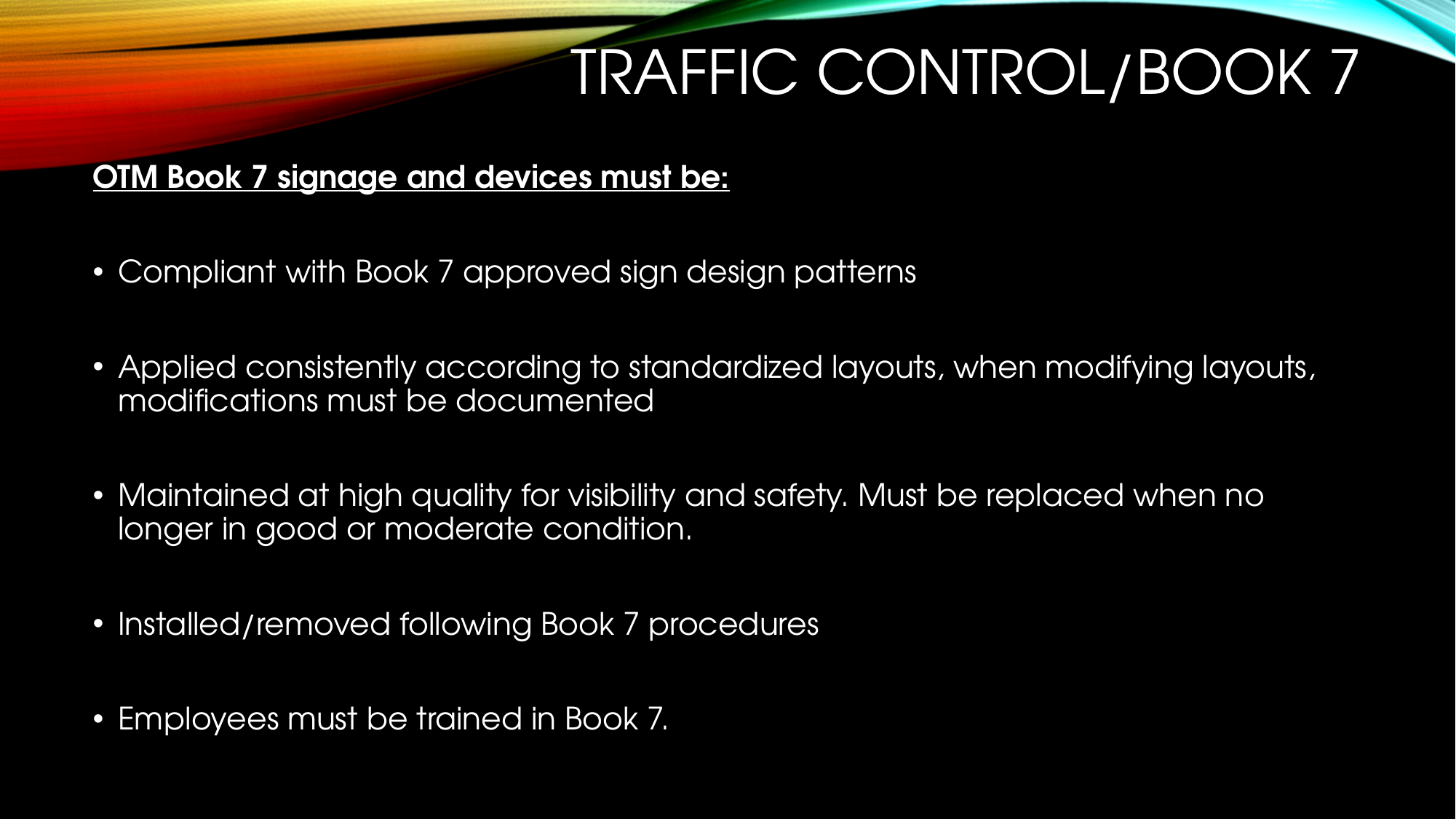

# Traffic Control/Book 7
OTM Book 7 signage and devices must be:

Compliant with Book 7 approved sign design patterns

Applied consistently according to standardized layouts, when modifying layouts, modifications must be documented

Maintained at high quality for visibility and safety. Must be replaced when no longer in good or moderate condition.

Installed/removed following Book 7 procedures

Employees must be trained in Book 7.